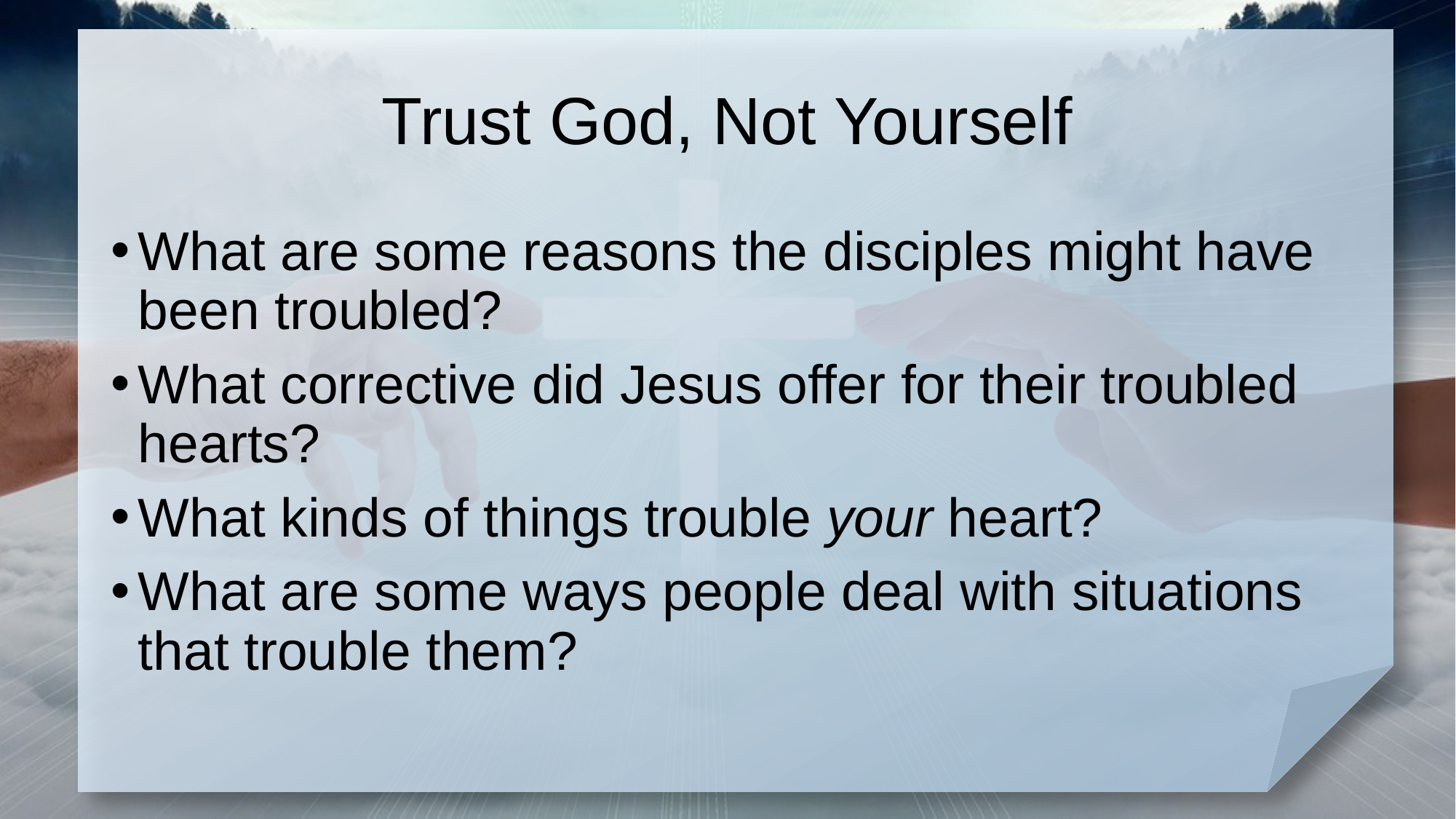

# Trust God, Not Yourself
What are some reasons the disciples might have been troubled?
What corrective did Jesus offer for their troubled hearts?
What kinds of things trouble your heart?
What are some ways people deal with situations that trouble them?